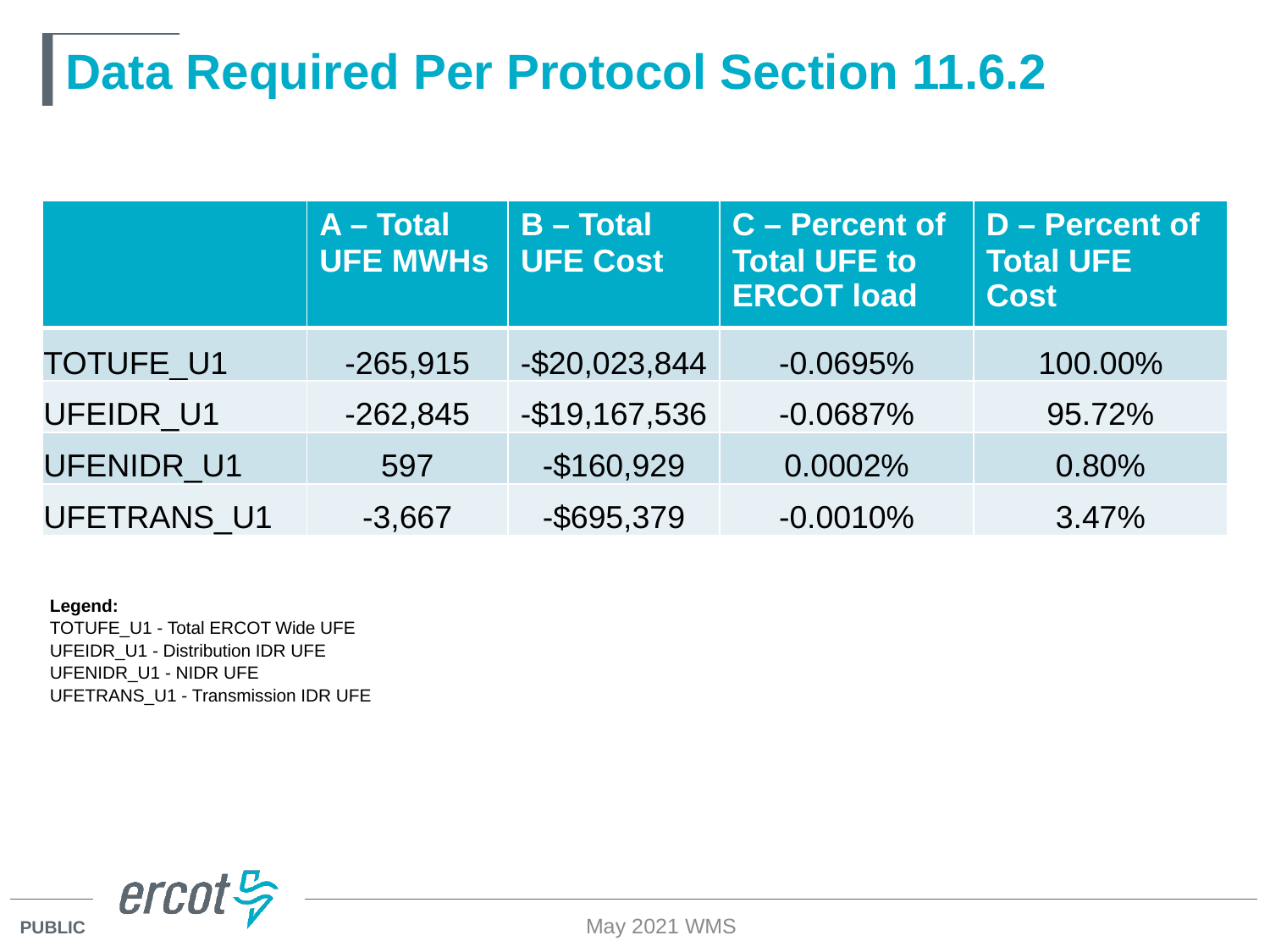

# Data Required Per Protocol Section 11.6.2
|  | A – Total UFE MWHs | B – Total UFE Cost | C – Percent of Total UFE to ERCOT load | D – Percent of Total UFE Cost |
| --- | --- | --- | --- | --- |
| TOTUFE\_U1 | -265,915 | -$20,023,844 | -0.0695% | 100.00% |
| UFEIDR\_U1 | -262,845 | -$19,167,536 | -0.0687% | 95.72% |
| UFENIDR\_U1 | 597 | -$160,929 | 0.0002% | 0.80% |
| UFETRANS\_U1 | -3,667 | -$695,379 | -0.0010% | 3.47% |
| Legend: |  |
| --- | --- |
| TOTUFE\_U1 - Total ERCOT Wide UFE |  |
| UFEIDR\_U1 - Distribution IDR UFE |  |
| UFENIDR\_U1 - NIDR UFE |  |
| UFETRANS\_U1 - Transmission IDR UFE |  |
May 2021 WMS